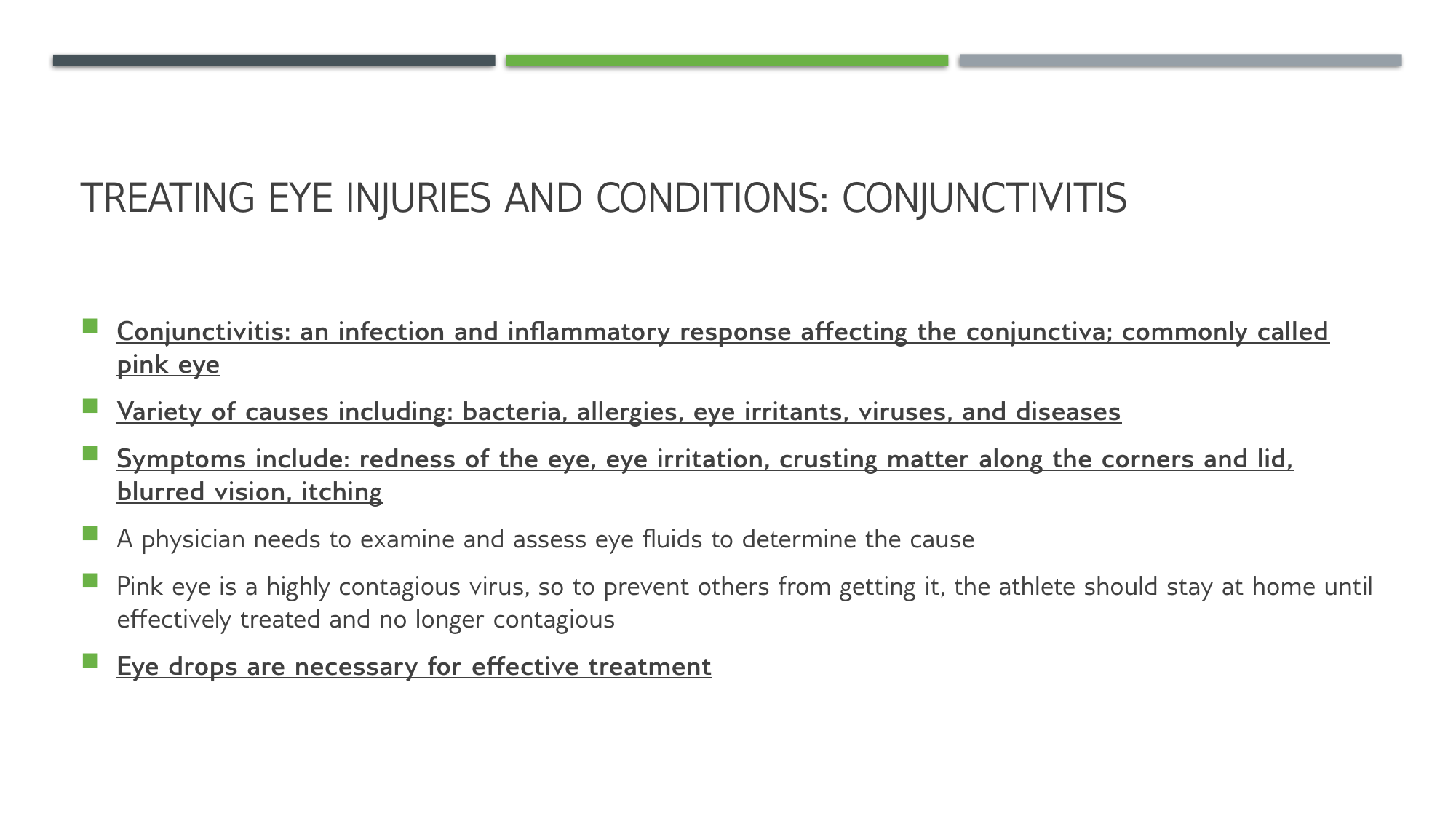

# Treating Eye injuries and Conditions: Conjunctivitis
Conjunctivitis: an infection and inflammatory response affecting the conjunctiva; commonly called pink eye
Variety of causes including: bacteria, allergies, eye irritants, viruses, and diseases
Symptoms include: redness of the eye, eye irritation, crusting matter along the corners and lid, blurred vision, itching
A physician needs to examine and assess eye fluids to determine the cause
Pink eye is a highly contagious virus, so to prevent others from getting it, the athlete should stay at home until effectively treated and no longer contagious
Eye drops are necessary for effective treatment